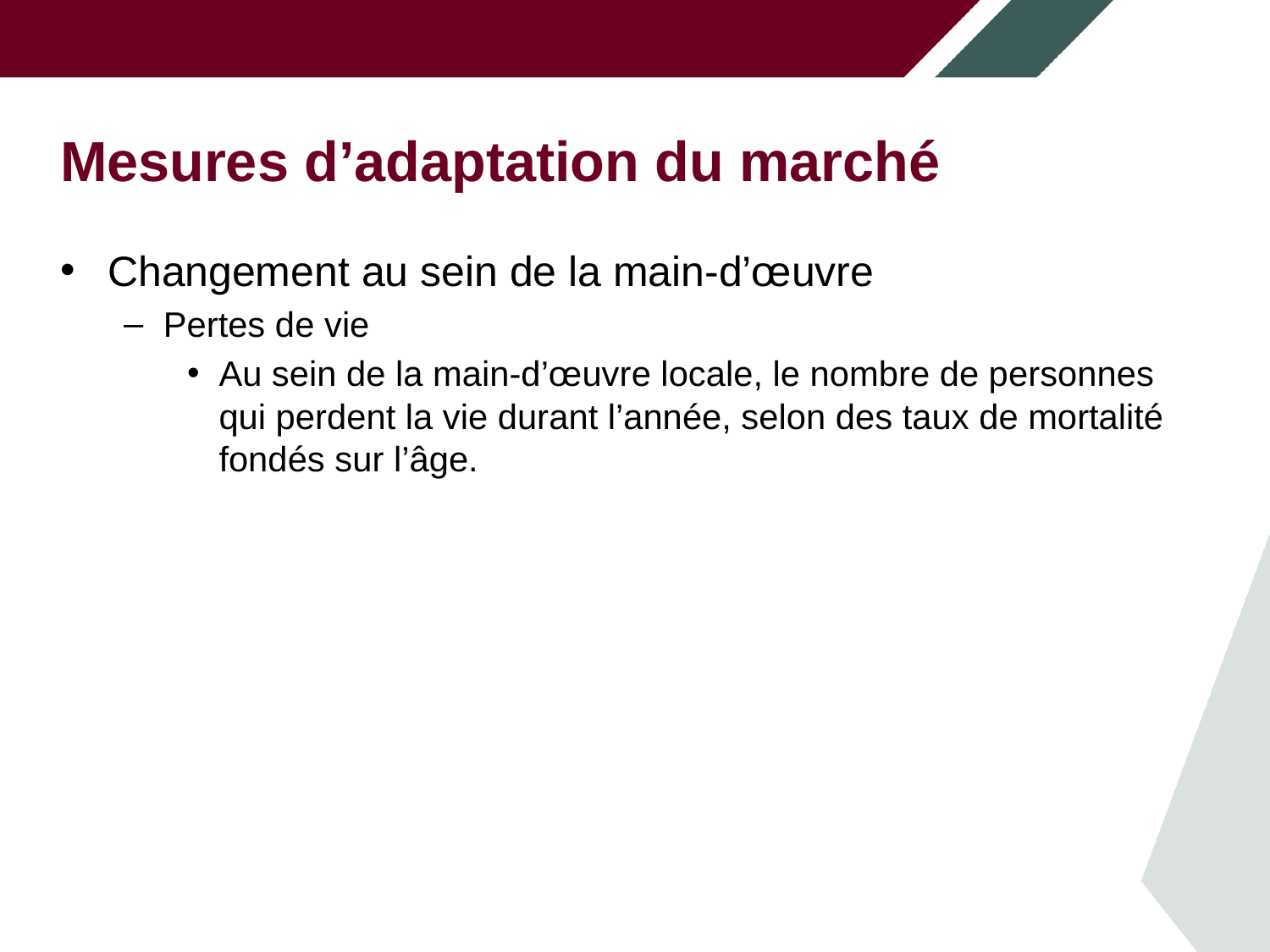

# Mesures d’adaptation du marché
Changement au sein de la main-d’œuvre
Pertes de vie
Au sein de la main-d’œuvre locale, le nombre de personnes qui perdent la vie durant l’année, selon des taux de mortalité fondés sur l’âge.